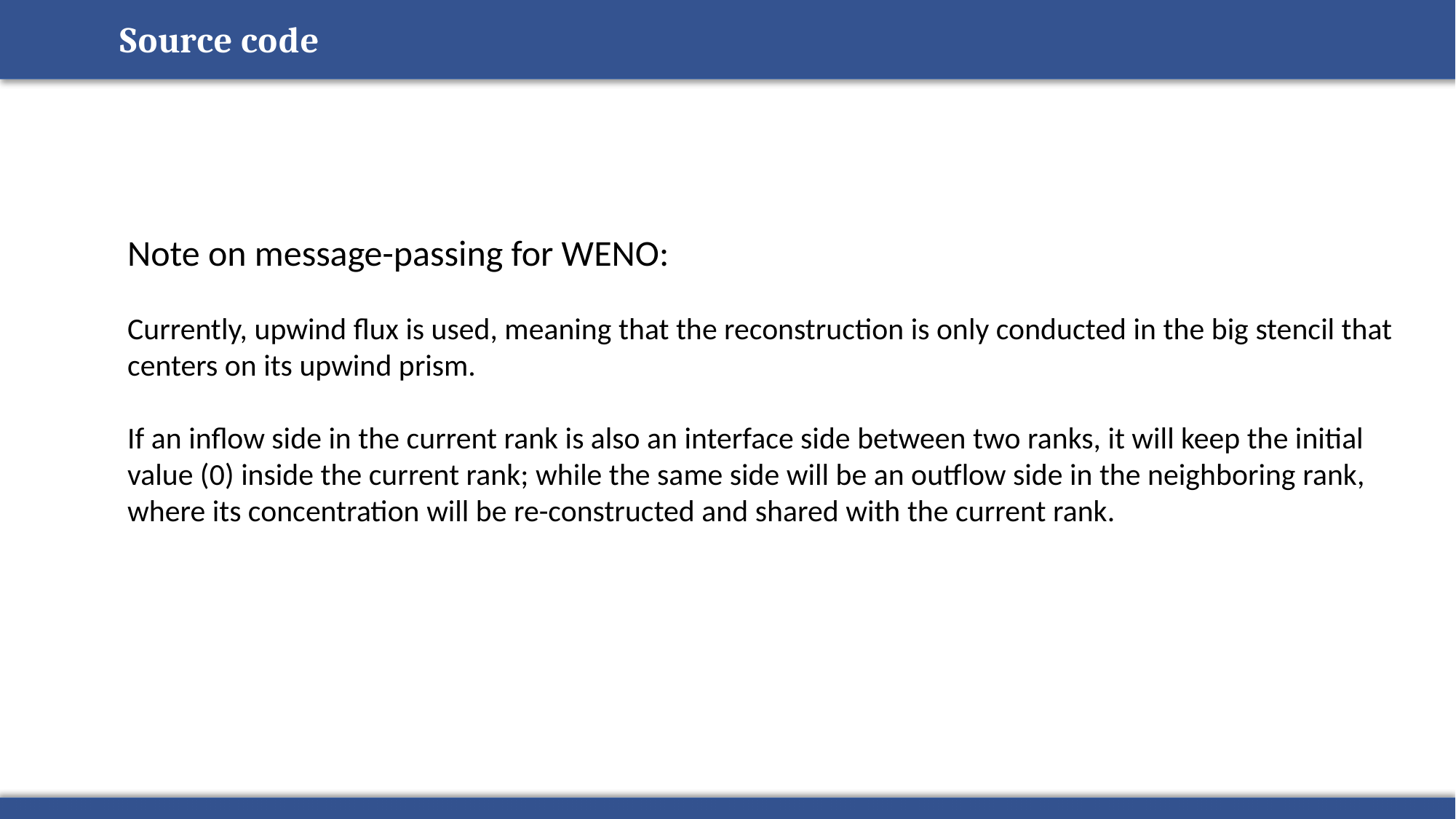

Source code
Note on message-passing for WENO:

Currently, upwind flux is used, meaning that the reconstruction is only conducted in the big stencil that centers on its upwind prism.

If an inflow side in the current rank is also an interface side between two ranks, it will keep the initial value (0) inside the current rank; while the same side will be an outflow side in the neighboring rank, where its concentration will be re-constructed and shared with the current rank.